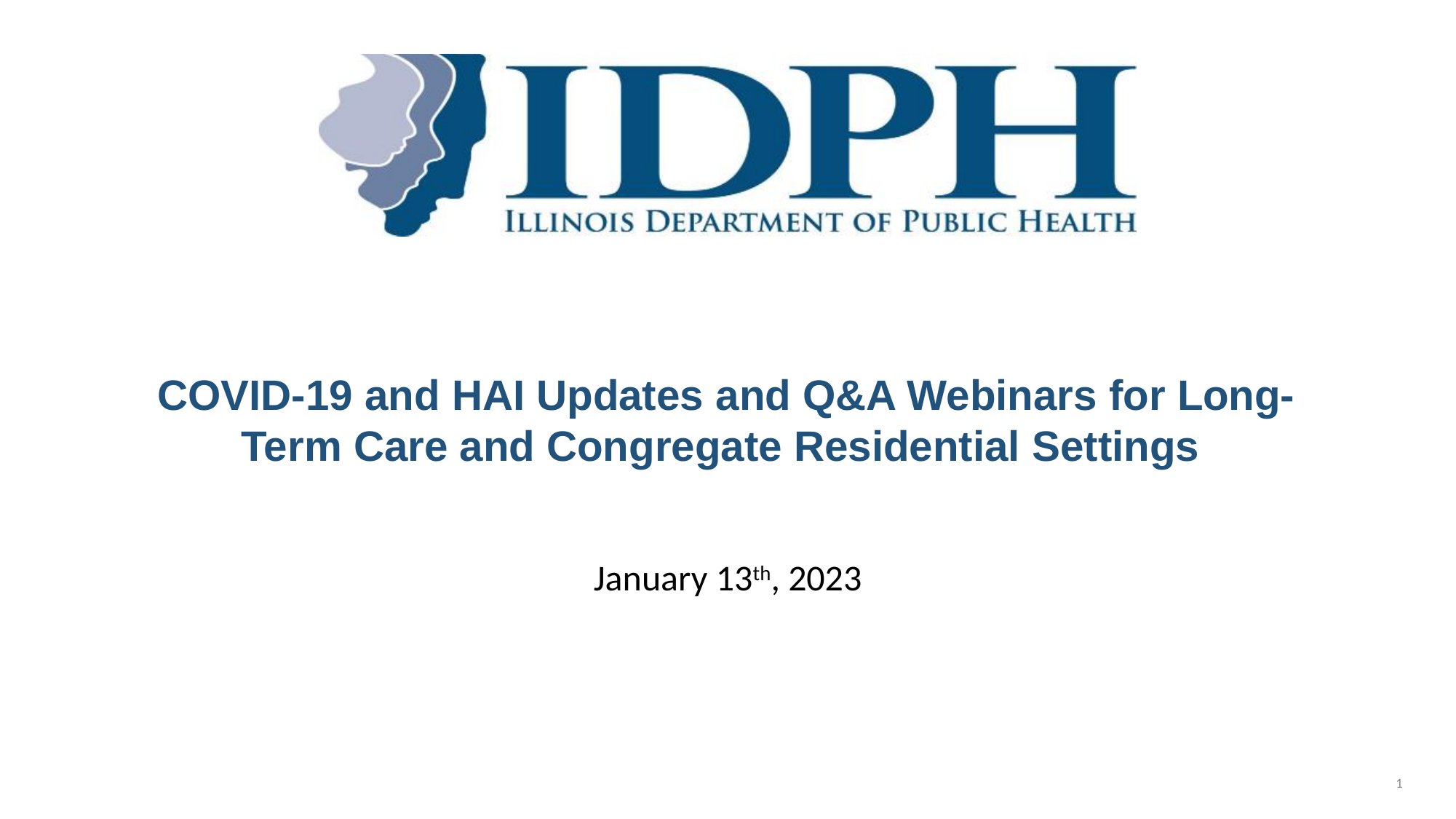

# COVID-19 and HAI Updates and Q&A Webinars for Long-Term Care and Congregate Residential Settings

January 13th, 2023
1